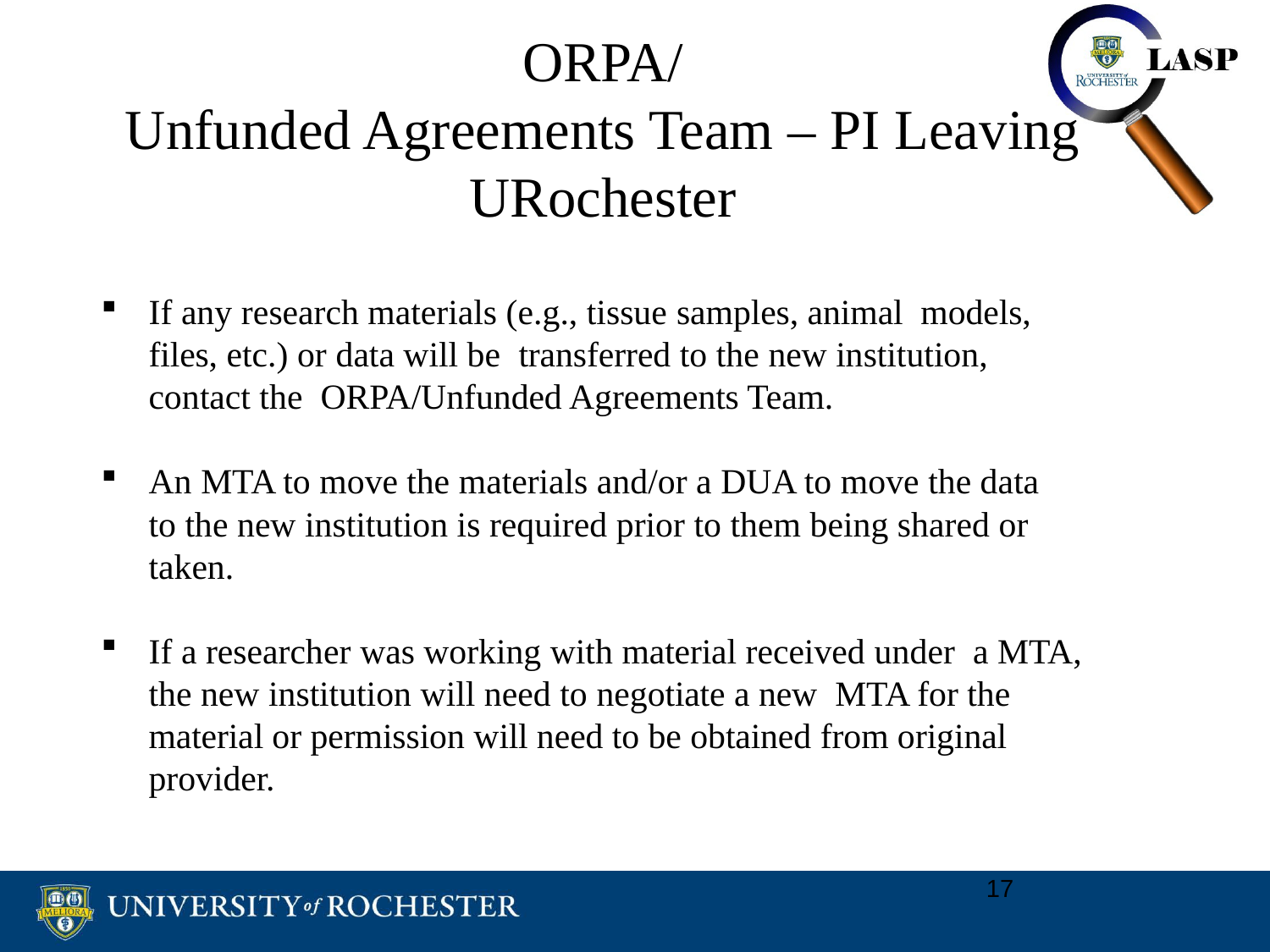

# ORPA/
Unfunded Agreements Team – PI Leaving URochester

If any research materials (e.g., tissue samples, animal  models, files, etc.) or data will be  transferred to the new institution, contact the  ORPA/Unfunded Agreements Team.

An MTA to move the materials and/or a DUA to move the data to the new institution is required prior to them being shared or taken.

If a researcher was working with material received under  a MTA, the new institution will need to negotiate a new  MTA for the material or permission will need to be obtained from original provider.
17